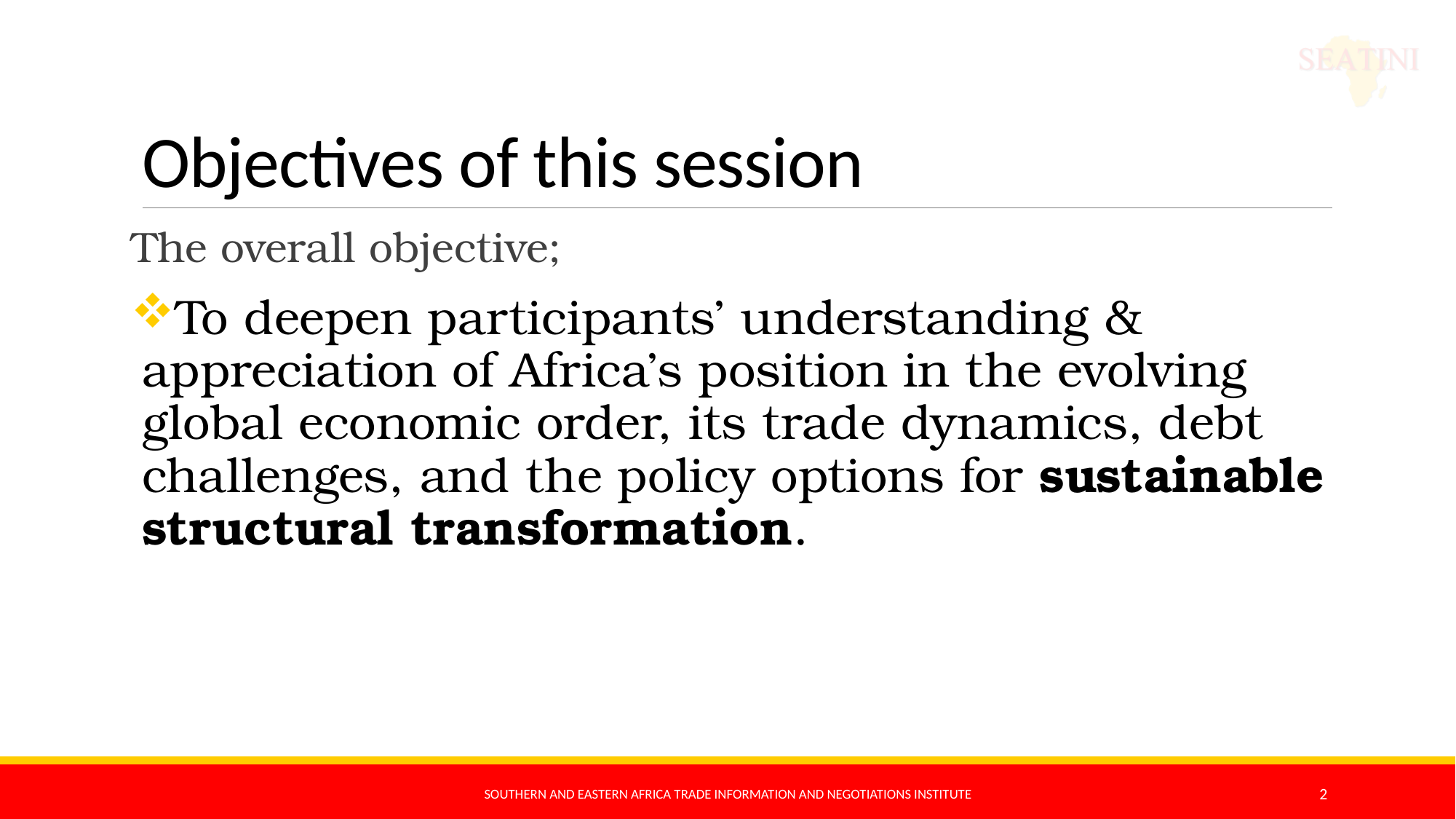

# Objectives of this session
The overall objective;
To deepen participants’ understanding & appreciation of Africa’s position in the evolving global economic order, its trade dynamics, debt challenges, and the policy options for sustainable structural transformation.
Southern and Eastern Africa Trade Information and Negotiations Institute
2